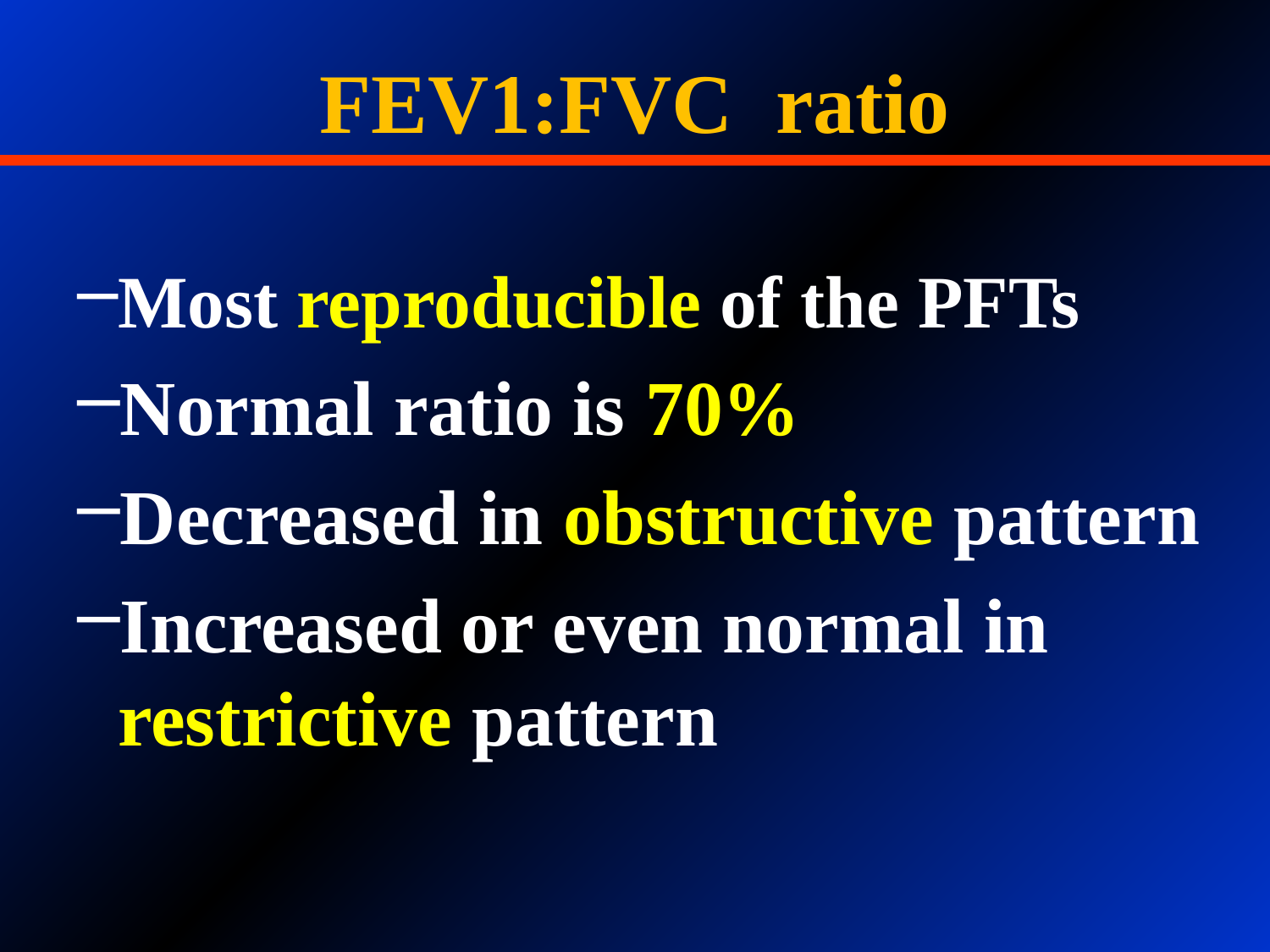

FEV1:FVC  ratio

Most reproducible of the PFTs
Normal ratio is 70%
Decreased in obstructive pattern
Increased or even normal in restrictive pattern